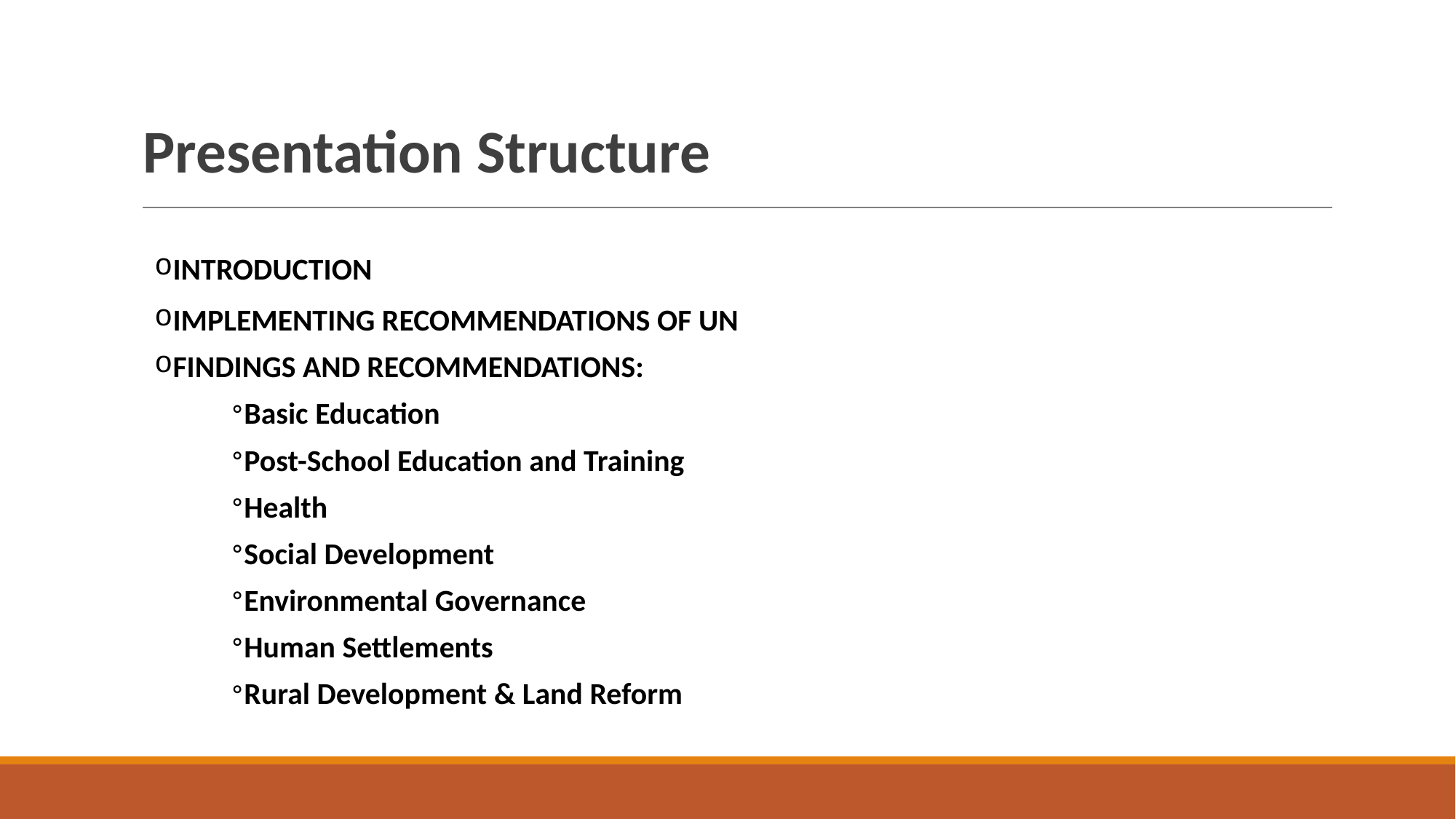

# Presentation Structure

INTRODUCTION

IMPLEMENTING RECOMMENDATIONS OF UN
FINDINGS AND RECOMMENDATIONS:
Basic Education
Post-School Education and Training
Health
Social Development
Environmental Governance
Human Settlements
Rural Development & Land Reform